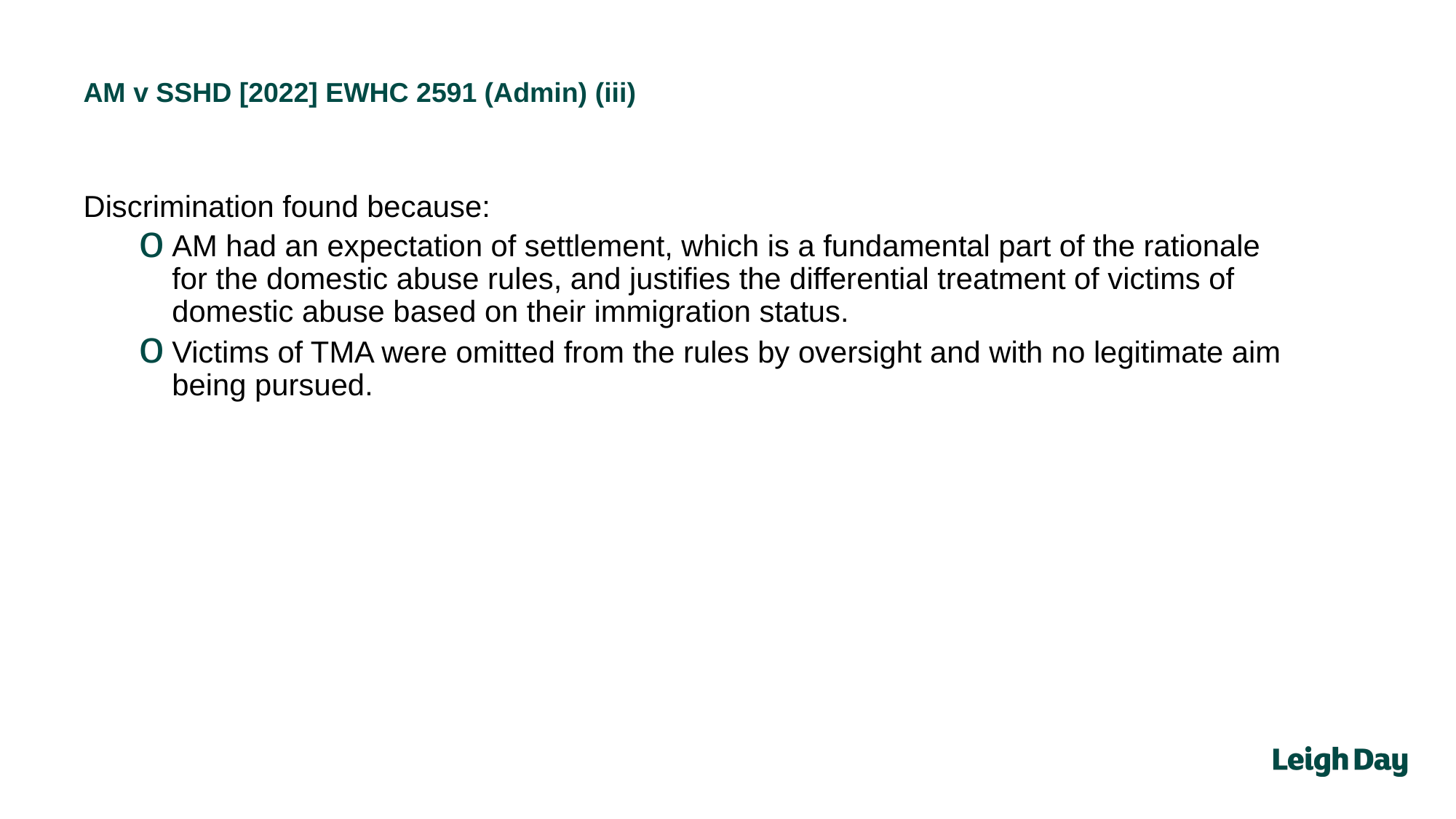

AM v SSHD [2022] EWHC 2591 (Admin) (iii)

Discrimination found because:
AM had an expectation of settlement, which is a fundamental part of the rationale for the domestic abuse rules, and justifies the differential treatment of victims of domestic abuse based on their immigration status.
Victims of TMA were omitted from the rules by oversight and with no legitimate aim being pursued.